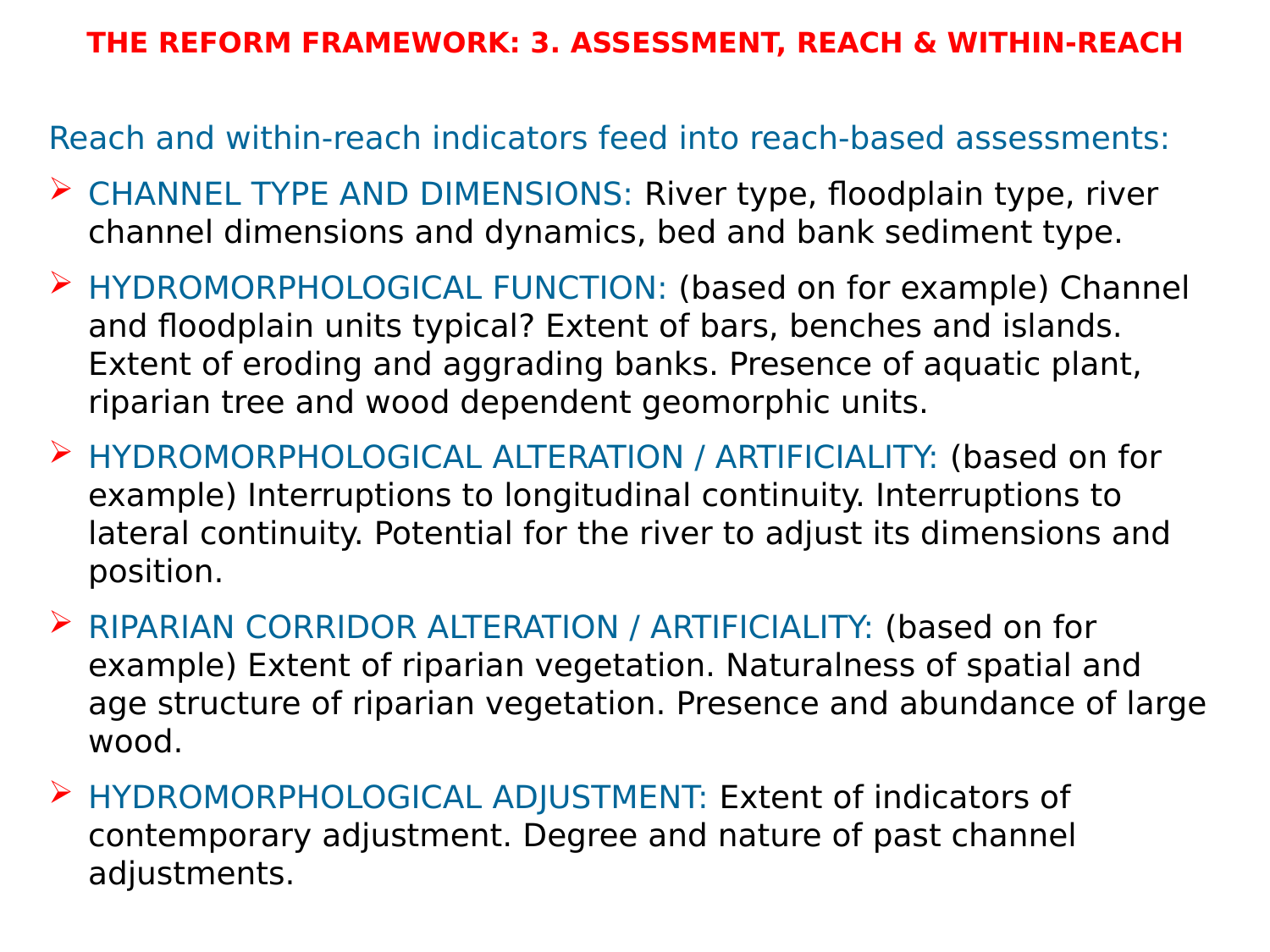

THE REFORM FRAMEWORK: 3. ASSESSMENT, REACH & WITHIN-REACH
Reach and within-reach indicators feed into reach-based assessments:
CHANNEL TYPE AND DIMENSIONS: River type, floodplain type, river channel dimensions and dynamics, bed and bank sediment type.
HYDROMORPHOLOGICAL FUNCTION: (based on for example) Channel and floodplain units typical? Extent of bars, benches and islands. Extent of eroding and aggrading banks. Presence of aquatic plant, riparian tree and wood dependent geomorphic units.
HYDROMORPHOLOGICAL ALTERATION / ARTIFICIALITY: (based on for example) Interruptions to longitudinal continuity. Interruptions to lateral continuity. Potential for the river to adjust its dimensions and position.
RIPARIAN CORRIDOR ALTERATION / ARTIFICIALITY: (based on for example) Extent of riparian vegetation. Naturalness of spatial and age structure of riparian vegetation. Presence and abundance of large wood.
HYDROMORPHOLOGICAL ADJUSTMENT: Extent of indicators of contemporary adjustment. Degree and nature of past channel adjustments.